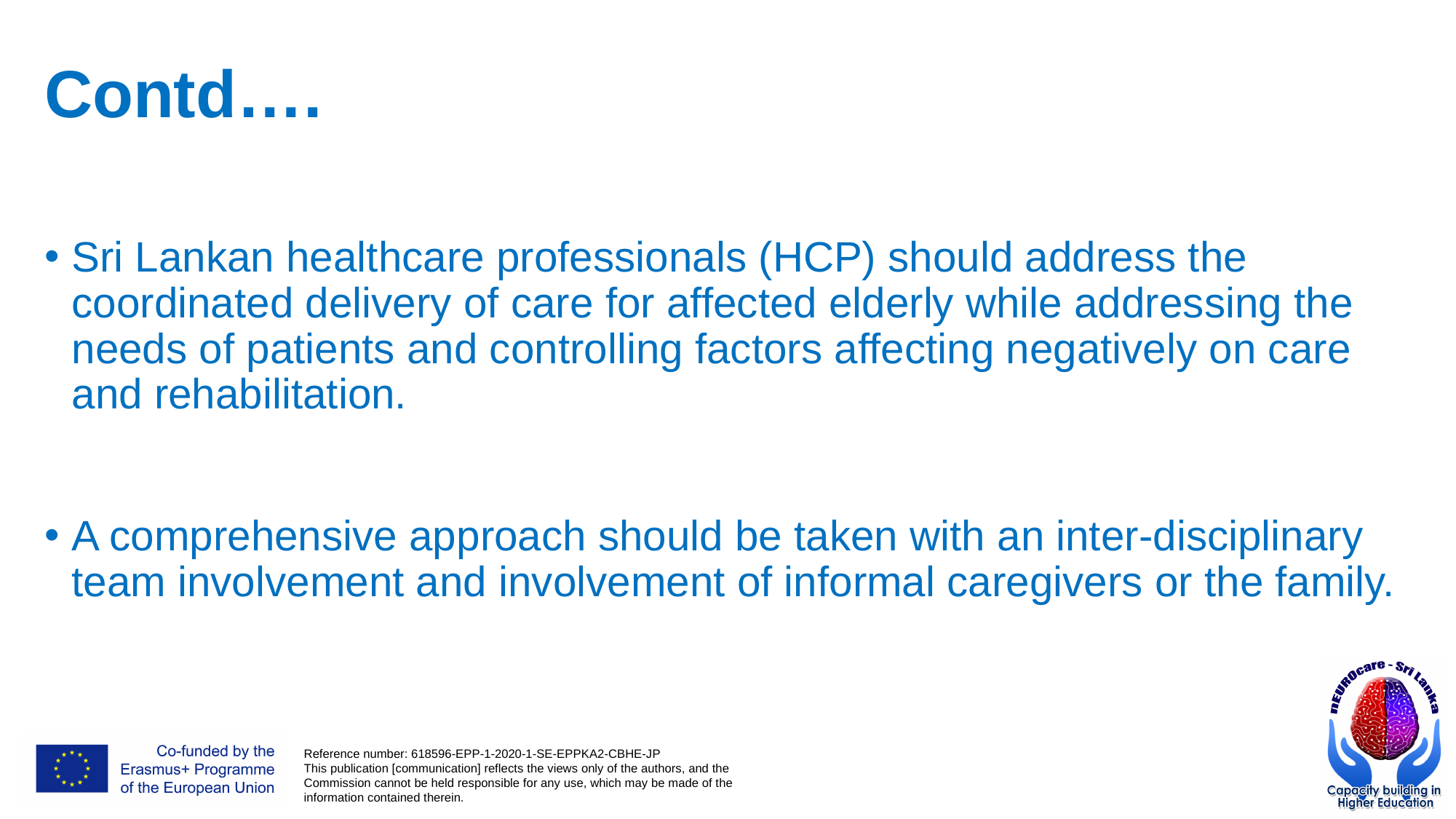

# Contd….

Sri Lankan healthcare professionals (HCP) should address the coordinated delivery of care for affected elderly while addressing the needs of patients and controlling factors affecting negatively on care and rehabilitation.

A comprehensive approach should be taken with an inter-disciplinary team involvement and involvement of informal caregivers or the family.